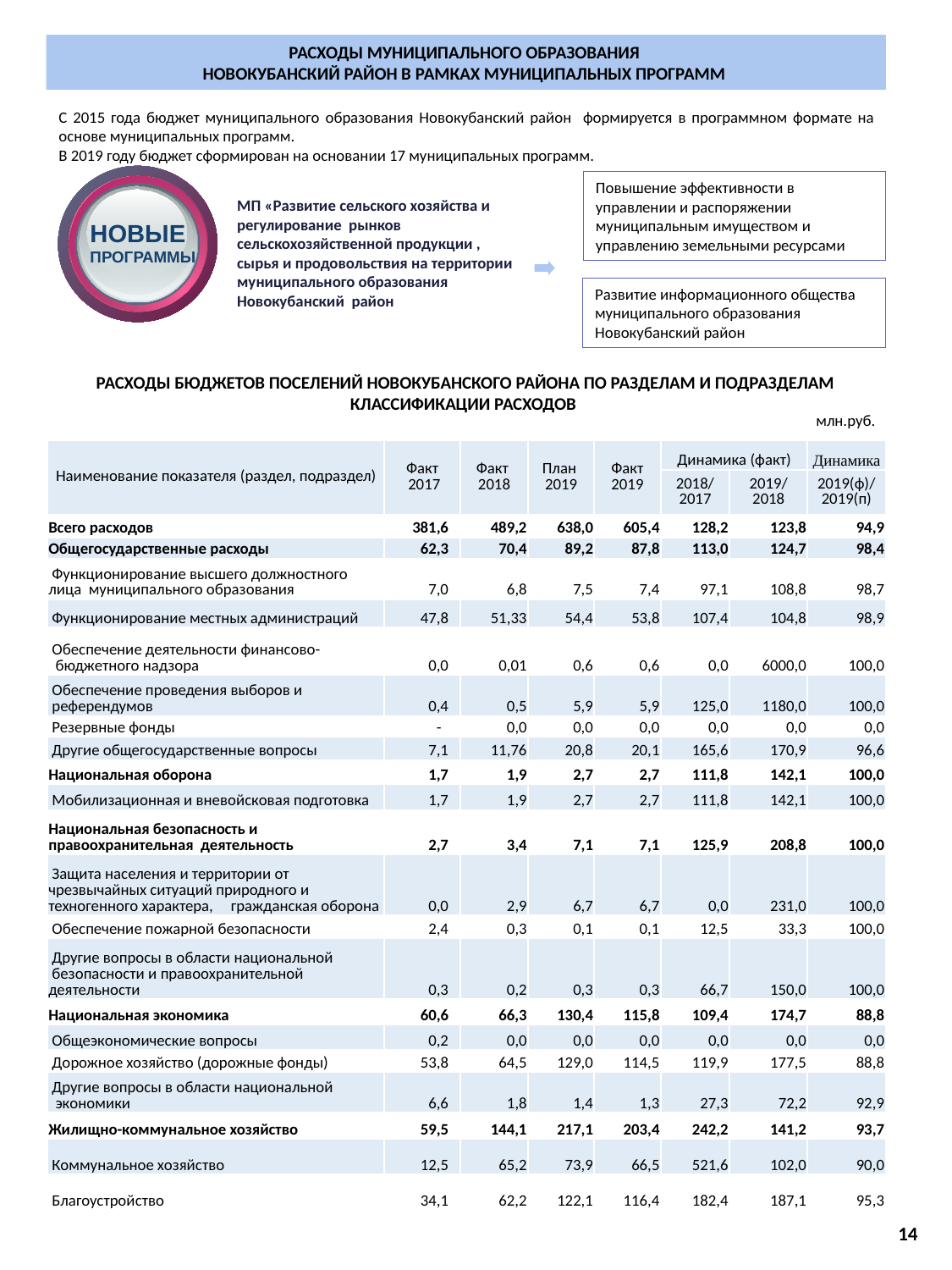

РАСХОДЫ МУНИЦИПАЛЬНОГО ОБРАЗОВАНИЯ
НОВОКУБАНСКИЙ РАЙОН В РАМКАХ МУНИЦИПАЛЬНЫХ ПРОГРАММ
C 2015 года бюджет муниципального образования Новокубанский район  формируется в программном формате на основе муниципальных программ.
В 2019 году бюджет сформирован на основании 17 муниципальных программ.

НОВЫЕ
ПРОГРАММЫ
Повышение эффективности в управлении и распоряжении муниципальным имуществом и управлению земельными ресурсами
МП «Развитие сельского хозяйства и регулирование  рынков  сельскохозяйственной продукции , сырья и продовольствия на территории  муниципального образования Новокубанский  район

Развитие информационного общества муниципального образования Новокубанский район
РАСХОДЫ БЮДЖЕТОВ ПОСЕЛЕНИЙ НОВОКУБАНСКОГО РАЙОНА ПО РАЗДЕЛАМ И ПОДРАЗДЕЛАМ КЛАССИФИКАЦИИ РАСХОДОВ
млн.руб.
| Наименование показателя (раздел, подраздел) | Факт 2017 | Факт 2018 | План 2019 | Факт 2019 | Динамика (факт) |  | Динамика |
| --- | --- | --- | --- | --- | --- | --- | --- |
|  |  |  |  |  | 2018/ 2017 | 2019/ 2018 | 2019(ф)/ 2019(п) |
| Всего расходов | 381,6 | 489,2 | 638,0 | 605,4 | 128,2 | 123,8 | 94,9 |
| Общегосударственные расходы | 62,3 | 70,4 | 89,2 | 87,8 | 113,0 | 124,7 | 98,4 |
| Функционирование высшего должностного лица муниципального образования | 7,0 | 6,8 | 7,5 | 7,4 | 97,1 | 108,8 | 98,7 |
| Функционирование местных администраций | 47,8 | 51,33 | 54,4 | 53,8 | 107,4 | 104,8 | 98,9 |
| Обеспечение деятельности финансово- бюджетного надзора | 0,0 | 0,01 | 0,6 | 0,6 | 0,0 | 6000,0 | 100,0 |
| Обеспечение проведения выборов и референдумов | 0,4 | 0,5 | 5,9 | 5,9 | 125,0 | 1180,0 | 100,0 |
| Резервные фонды | - | 0,0 | 0,0 | 0,0 | 0,0 | 0,0 | 0,0 |
| Другие общегосударственные вопросы | 7,1 | 11,76 | 20,8 | 20,1 | 165,6 | 170,9 | 96,6 |
| Национальная оборона | 1,7 | 1,9 | 2,7 | 2,7 | 111,8 | 142,1 | 100,0 |
| Мобилизационная и вневойсковая подготовка | 1,7 | 1,9 | 2,7 | 2,7 | 111,8 | 142,1 | 100,0 |
| Национальная безопасность и правоохранительная деятельность | 2,7 | 3,4 | 7,1 | 7,1 | 125,9 | 208,8 | 100,0 |
| Защита населения и территории от чрезвычайных ситуаций природного и техногенного характера, гражданская оборона | 0,0 | 2,9 | 6,7 | 6,7 | 0,0 | 231,0 | 100,0 |
| Обеспечение пожарной безопасности | 2,4 | 0,3 | 0,1 | 0,1 | 12,5 | 33,3 | 100,0 |
| Другие вопросы в области национальной безопасности и правоохранительной деятельности | 0,3 | 0,2 | 0,3 | 0,3 | 66,7 | 150,0 | 100,0 |
| Национальная экономика | 60,6 | 66,3 | 130,4 | 115,8 | 109,4 | 174,7 | 88,8 |
| Общеэкономические вопросы | 0,2 | 0,0 | 0,0 | 0,0 | 0,0 | 0,0 | 0,0 |
| Дорожное хозяйство (дорожные фонды) | 53,8 | 64,5 | 129,0 | 114,5 | 119,9 | 177,5 | 88,8 |
| Другие вопросы в области национальной экономики | 6,6 | 1,8 | 1,4 | 1,3 | 27,3 | 72,2 | 92,9 |
| Жилищно-коммунальное хозяйство | 59,5 | 144,1 | 217,1 | 203,4 | 242,2 | 141,2 | 93,7 |
| Коммунальное хозяйство | 12,5 | 65,2 | 73,9 | 66,5 | 521,6 | 102,0 | 90,0 |
| Благоустройство | 34,1 | 62,2 | 122,1 | 116,4 | 182,4 | 187,1 | 95,3 |
14